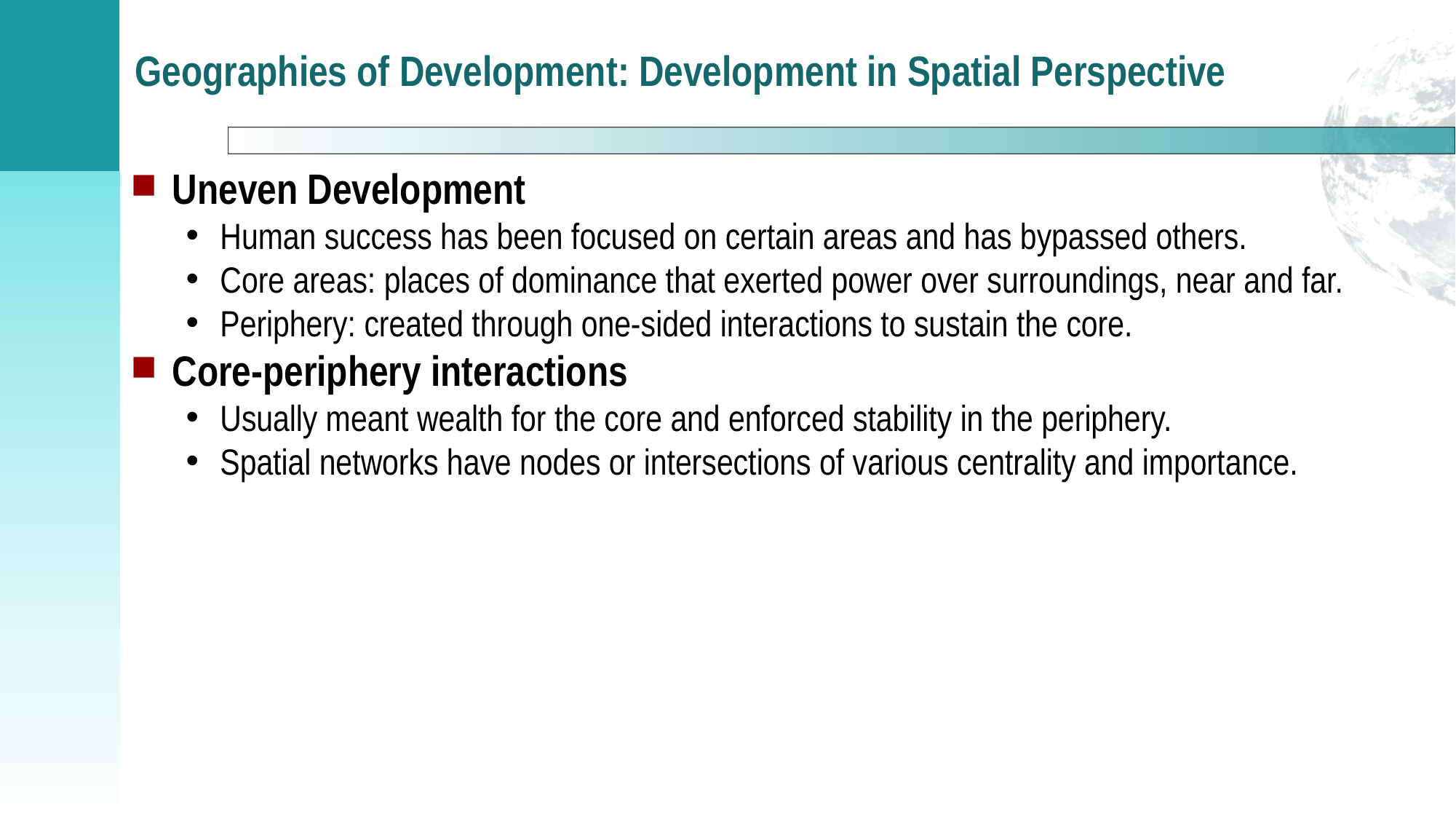

# Geographies of Development: Development in Spatial Perspective
Uneven Development
Human success has been focused on certain areas and has bypassed others.
Core areas: places of dominance that exerted power over surroundings, near and far.
Periphery: created through one-sided interactions to sustain the core.
Core-periphery interactions
Usually meant wealth for the core and enforced stability in the periphery.
Spatial networks have nodes or intersections of various centrality and importance.